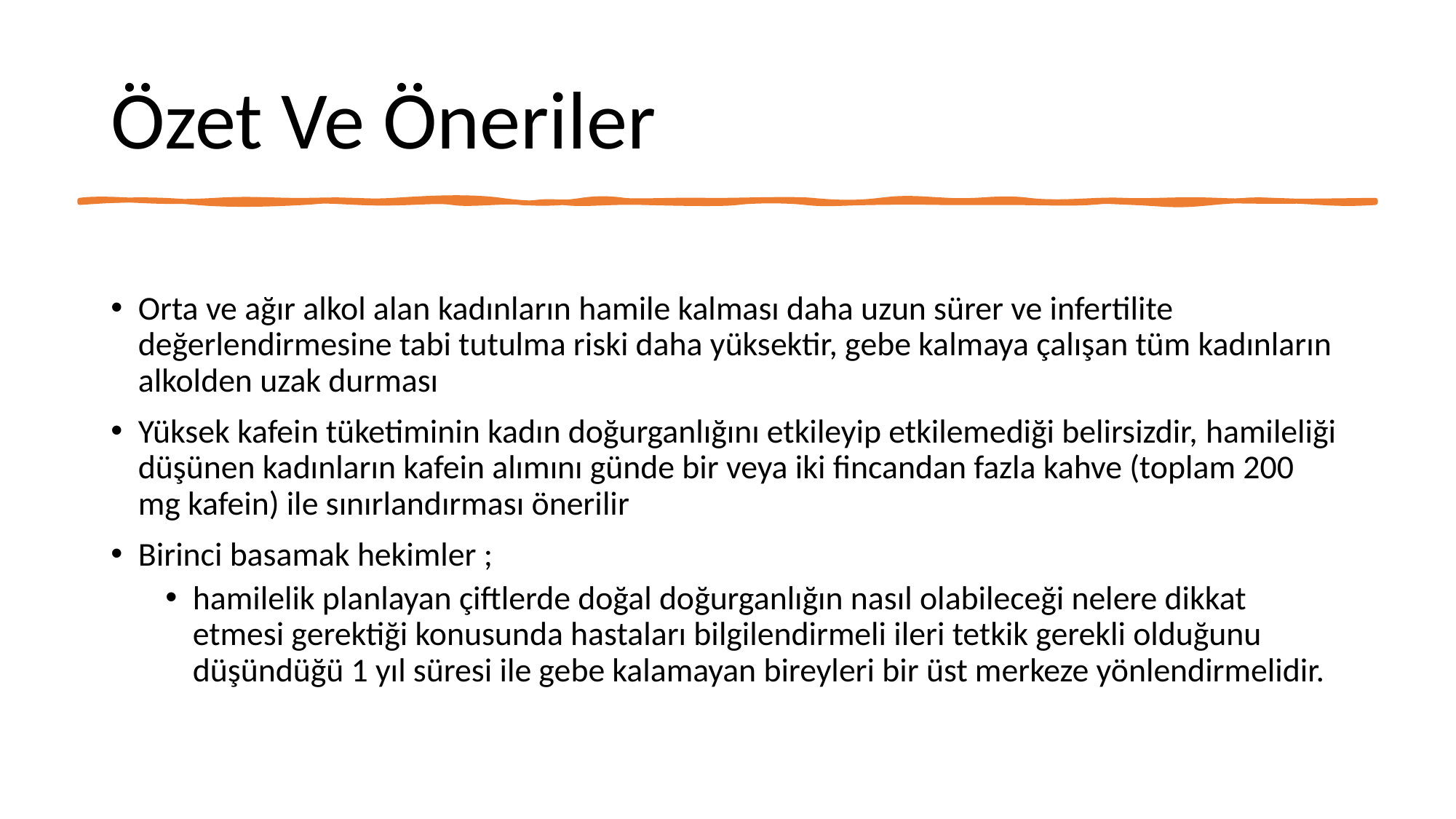

# Özet Ve Öneriler

Orta ve ağır alkol alan kadınların hamile kalması daha uzun sürer ve infertilite değerlendirmesine tabi tutulma riski daha yüksektir, gebe kalmaya çalışan tüm kadınların alkolden uzak durması
Yüksek kafein tüketiminin kadın doğurganlığını etkileyip etkilemediği belirsizdir, hamileliği düşünen kadınların kafein alımını günde bir veya iki fincandan fazla kahve (toplam 200 mg kafein) ile sınırlandırması önerilir
Birinci basamak hekimler ;
hamilelik planlayan çiftlerde doğal doğurganlığın nasıl olabileceği nelere dikkat etmesi gerektiği konusunda hastaları bilgilendirmeli ileri tetkik gerekli olduğunu düşündüğü 1 yıl süresi ile gebe kalamayan bireyleri bir üst merkeze yönlendirmelidir.